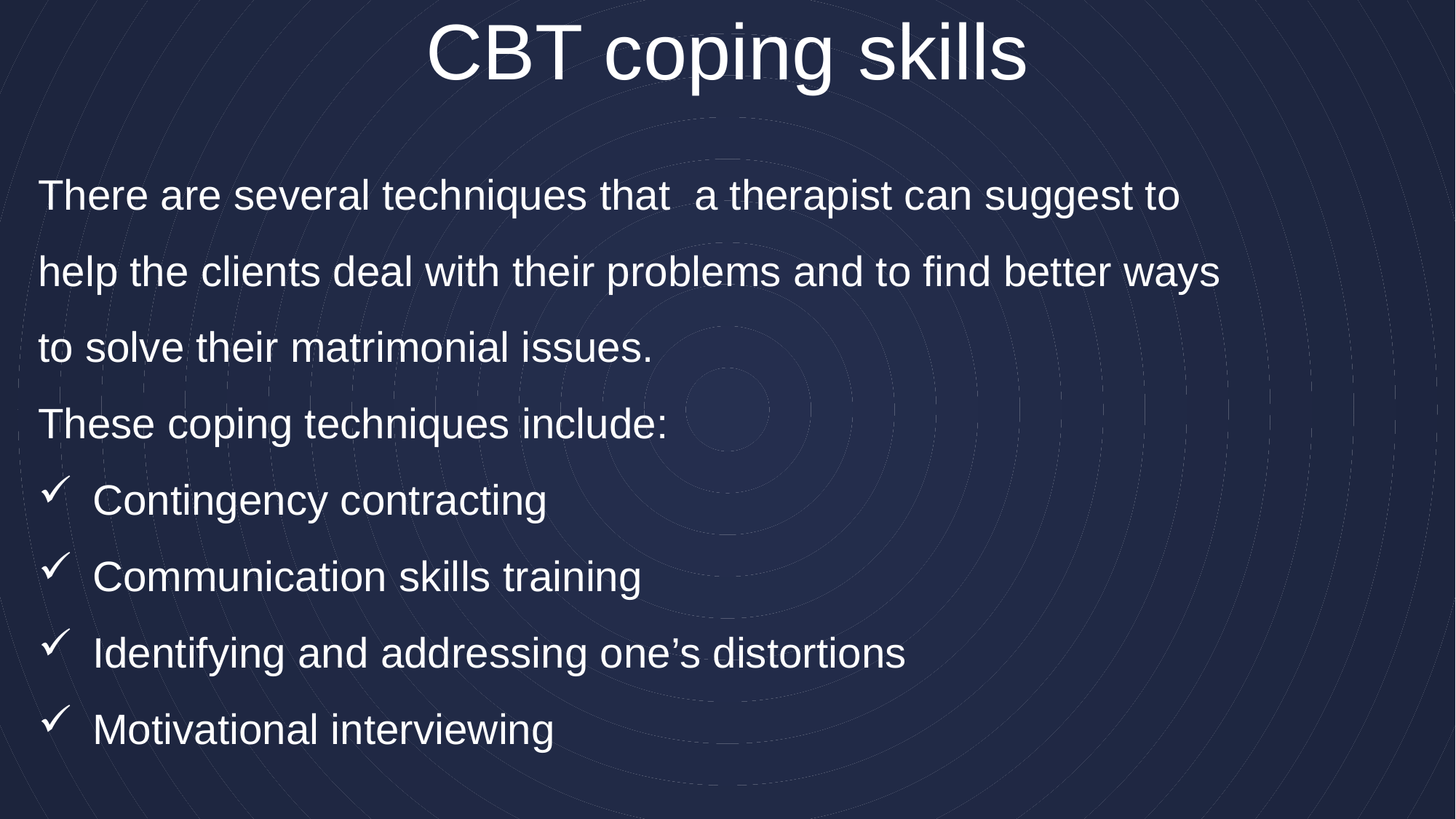

# CBT coping skills
There are several techniques that  a therapist can suggest to help the clients deal with their problems and to find better ways to solve their matrimonial issues.
These coping techniques include:
Contingency contracting
Communication skills training
Identifying and addressing one’s distortions
Motivational interviewing